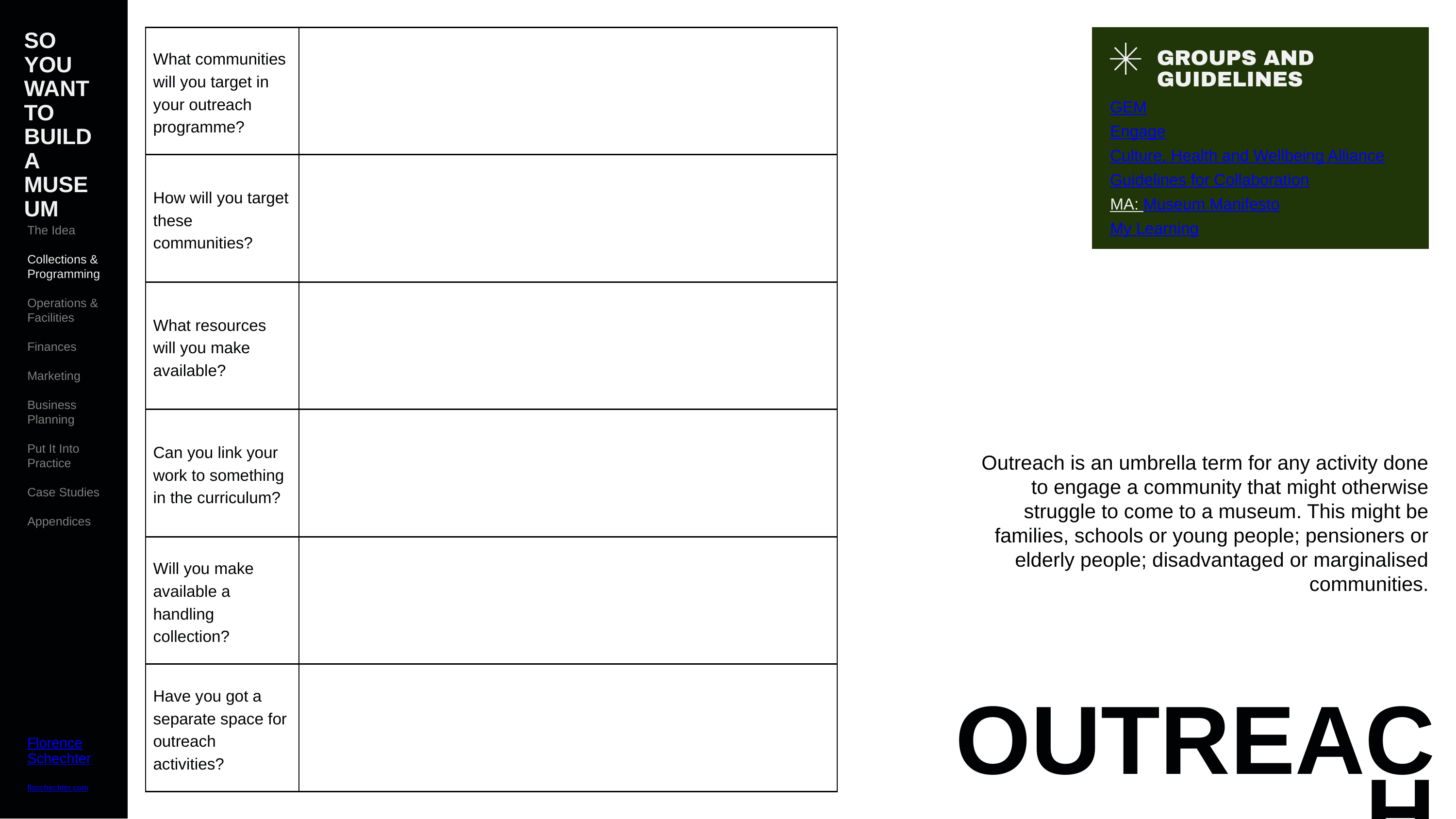

SO YOU WANT TO BUILD A MUSEUM
The Idea

Collections & Programming

Operations & Facilities

Finances

Marketing

Business Planning

Put It Into Practice

Case Studies

Appendices

Florence
Schechter

floschechter.com
| What communities will you target in your outreach programme? |  |
| --- | --- |
| How will you target these communities? |  |
| What resources will you make available? |  |
| Can you link your work to something in the curriculum? |  |
| Will you make available a handling collection? |  |
| Have you got a separate space for outreach activities? |  |

GROUPS AND GUIDELINES

GEM
Engage
Culture, Health and Wellbeing Alliance
Guidelines for Collaboration
MA: Museum Manifesto
My Learning
Outreach is an umbrella term for any activity done to engage a community that might otherwise struggle to come to a museum. This might be families, schools or young people; pensioners or elderly people; disadvantaged or marginalised communities.
OUTREACH